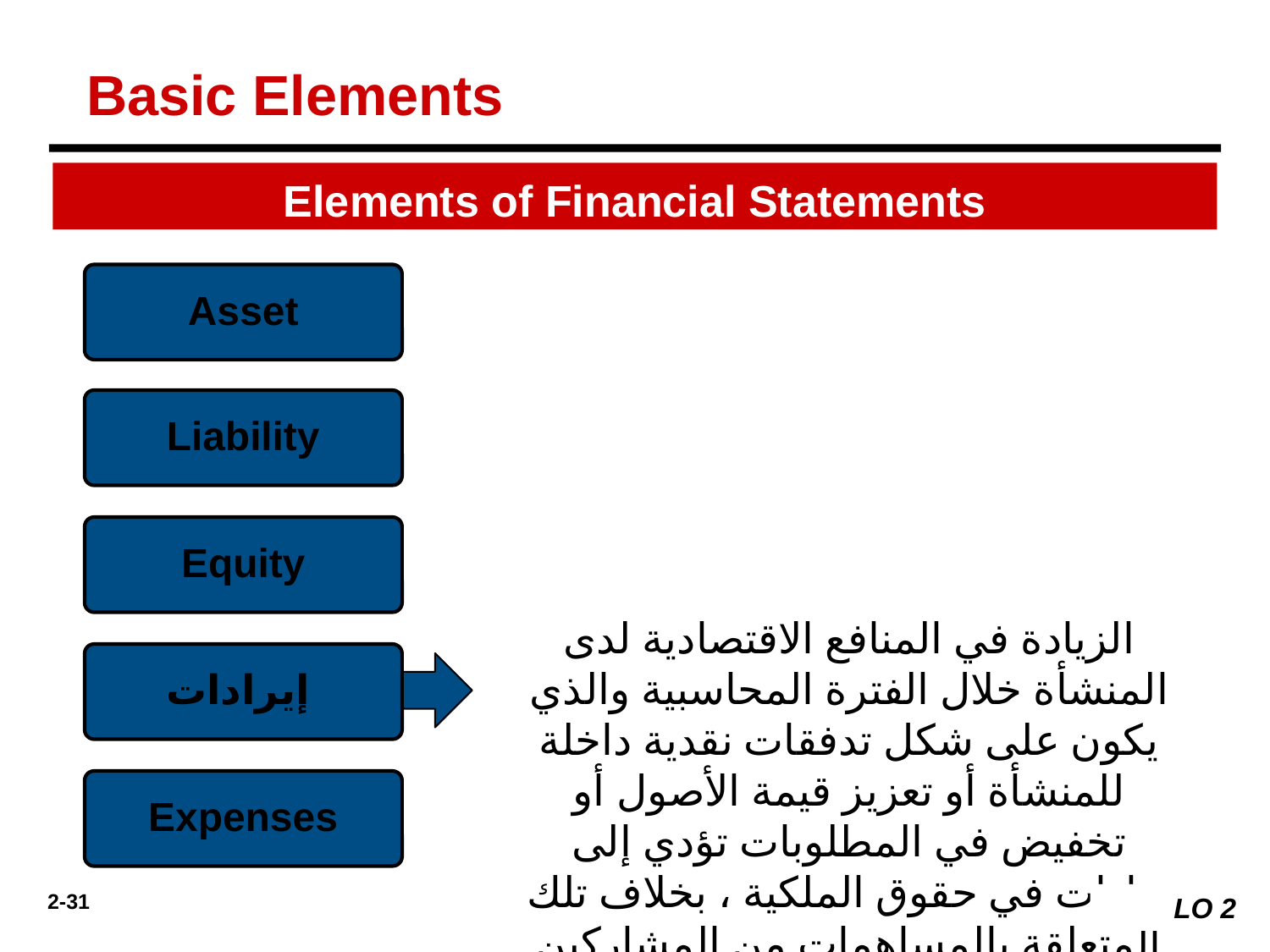

Basic Elements

Elements of Financial Statements
Asset
Liability
Equity
الزيادة في المنافع الاقتصادية لدى المنشأة خلال الفترة المحاسبية والذي يكون على شكل تدفقات نقدية داخلة للمنشأة أو تعزيز قيمة الأصول أو تخفيض في المطلوبات تؤدي إلى زيادات في حقوق الملكية ، بخلاف تلك المتعلقة بالمساهمات من المشاركين في الأسهم.
إيرادات

Expenses
LO 2